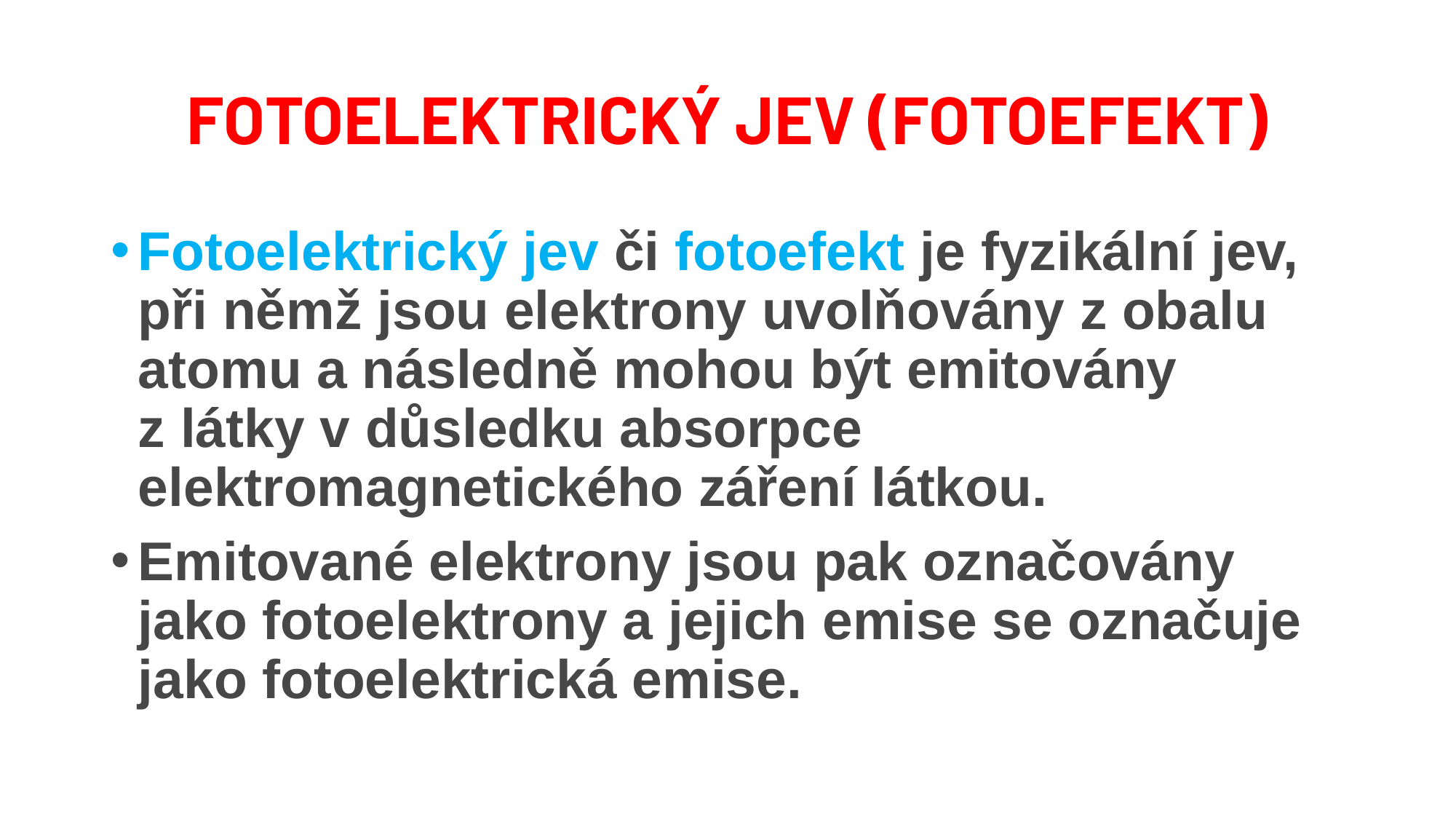

# FOTOELEKTRICKÝ JEV (FOTOEFEKT)
Fotoelektrický jev či fotoefekt je fyzikální jev, při němž jsou elektrony uvolňovány z obalu atomu a následně mohou být emitovány
z látky v důsledku absorpce elektromagnetického záření látkou.
Emitované elektrony jsou pak označovány jako fotoelektrony a jejich emise se označuje jako fotoelektrická emise.